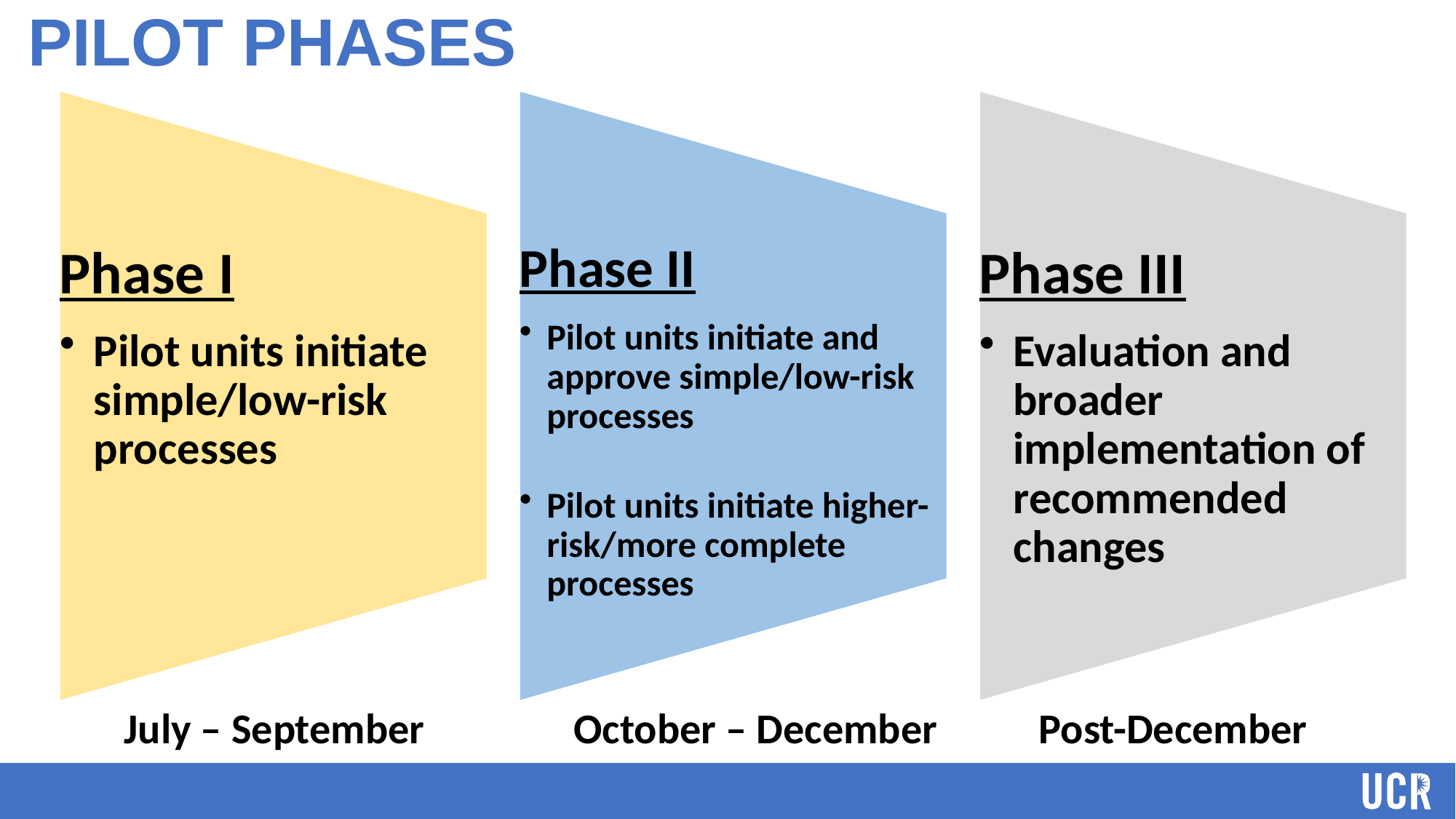

Pilot PhaseS
Phase I
Pilot units initiate simple/low-risk processes
Phase II
Pilot units initiate and approve simple/low-risk processes

Pilot units initiate higher-risk/more complete processes
Phase III
Evaluation and broader implementation of recommended changes
          July – September		October – December	   Post-December